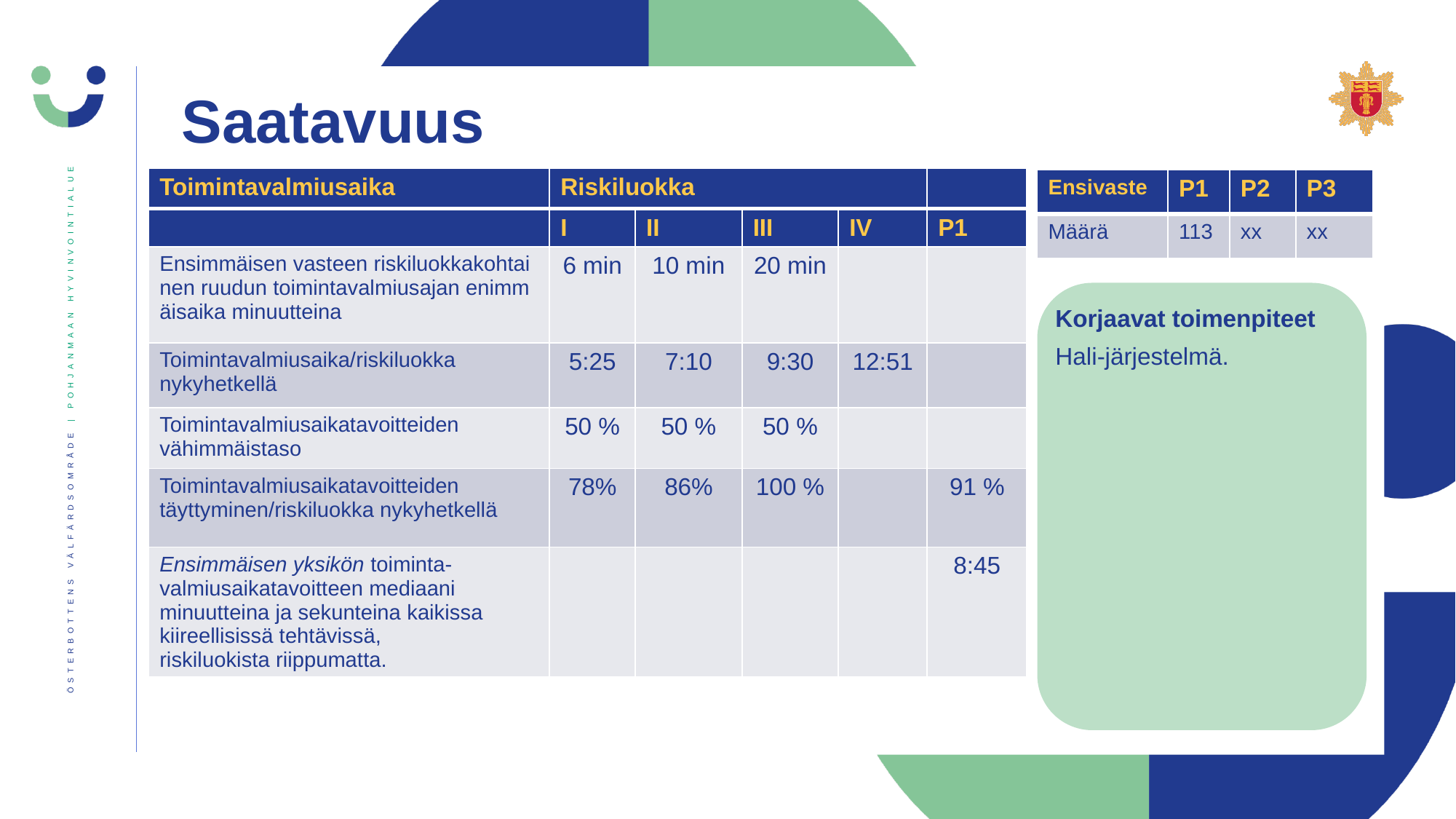

Saatavuus
| Toimintavalmiusaika | Riskiluokka |  |  |  |  |
| --- | --- | --- | --- | --- | --- |
|  | I | II | III | IV | P1 |
| Ensimmäisen vasteen riskiluokkakohtainen ruudun toimintavalmiusajan enimmäisaika minuutteina | 6 min | 10 min | 20 min |  |  |
| Toimintavalmiusaika/riskiluokka nykyhetkellä | 5:25 | 7:10 | 9:30 | 12:51 |  |
| Toimintavalmiusaikatavoitteiden vähimmäistaso | 50 % | 50 % | 50 % |  |  |
| Toimintavalmiusaikatavoitteiden täyttyminen/riskiluokka nykyhetkellä | 78% | 86% | 100 % |  | 91 % |
| Ensimmäisen yksikön toiminta- valmiusaikatavoitteen mediaani minuutteina ja sekunteina kaikissa kiireellisissä tehtävissä, riskiluokista riippumatta. |  |  |  |  | 8:45 |
| Ensivaste | P1 | P2 | P3 |
| --- | --- | --- | --- |
| Määrä | 113 | xx | xx |

Korjaavat toimenpiteet
Hali-järjestelmä.